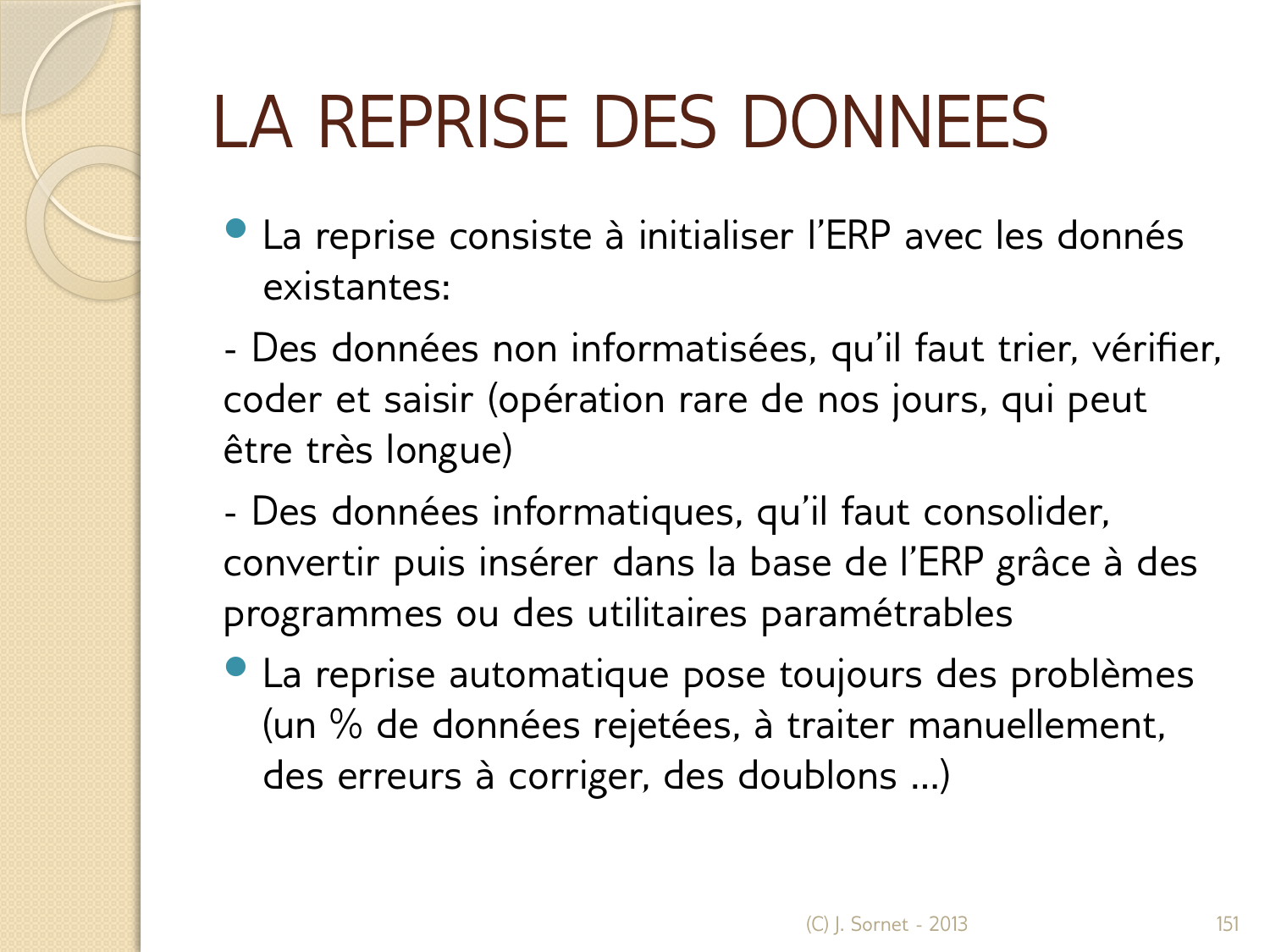

# LA REPRISE DES DONNEES
La reprise consiste à initialiser l’ERP avec les donnés existantes:
- Des données non informatisées, qu’il faut trier, vérifier, coder et saisir (opération rare de nos jours, qui peut être très longue)
- Des données informatiques, qu’il faut consolider, convertir puis insérer dans la base de l’ERP grâce à des programmes ou des utilitaires paramétrables
La reprise automatique pose toujours des problèmes (un % de données rejetées, à traiter manuellement, des erreurs à corriger, des doublons …)

(C) J. Sornet - 2013
151